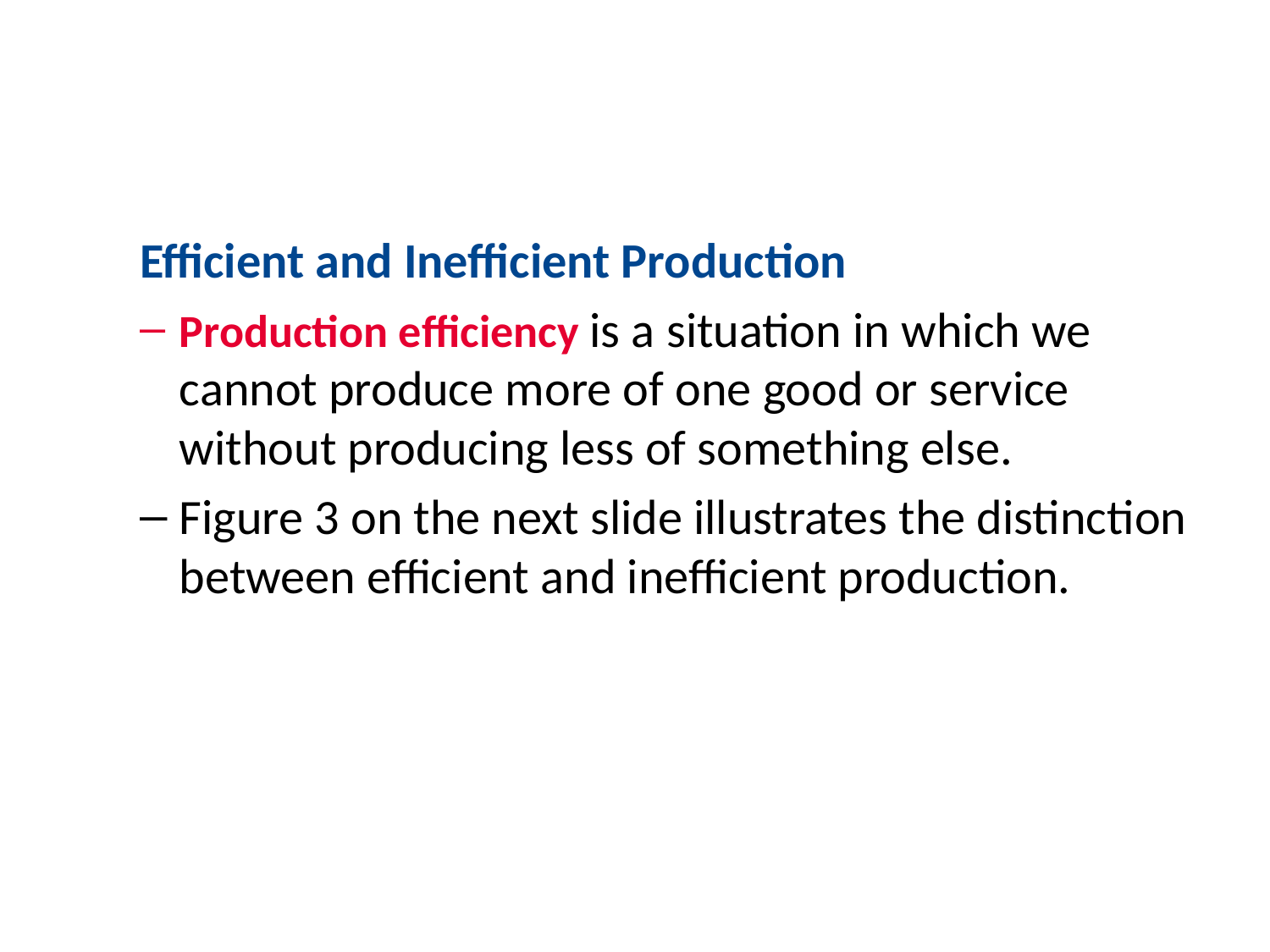

Efficient and Inefficient Production
Production efficiency is a situation in which we cannot produce more of one good or service without producing less of something else.
Figure 3 on the next slide illustrates the distinction between efficient and inefficient production.